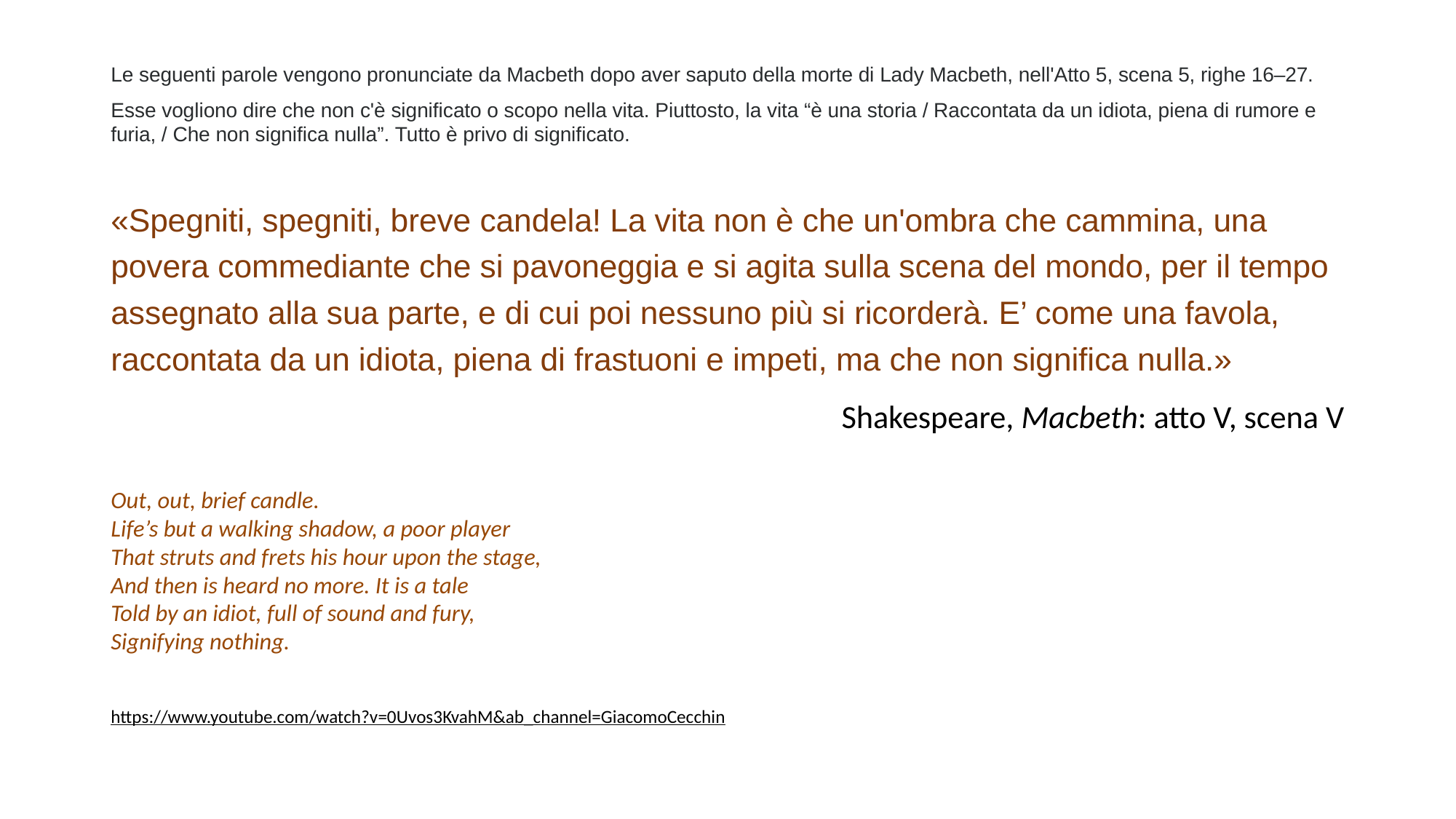

#
Le seguenti parole vengono pronunciate da Macbeth dopo aver saputo della morte di Lady Macbeth, nell'Atto 5, scena 5, righe 16–27.
Esse vogliono dire che non c'è significato o scopo nella vita. Piuttosto, la vita “è una storia / Raccontata da un idiota, piena di rumore e furia, / Che non significa nulla”. Tutto è privo di significato.

«Spegniti, spegniti, breve candela! La vita non è che un'ombra che cammina, una povera commediante che si pavoneggia e si agita sulla scena del mondo, per il tempo assegnato alla sua parte, e di cui poi nessuno più si ricorderà. E’ come una favola, raccontata da un idiota, piena di frastuoni e impeti, ma che non significa nulla.»
Shakespeare, Macbeth: atto V, scena V

Out, out, brief candle.
Life’s but a walking shadow, a poor player
That struts and frets his hour upon the stage,
And then is heard no more. It is a tale
Told by an idiot, full of sound and fury,
Signifying nothing.

https://www.youtube.com/watch?v=0Uvos3KvahM&ab_channel=GiacomoCecchin